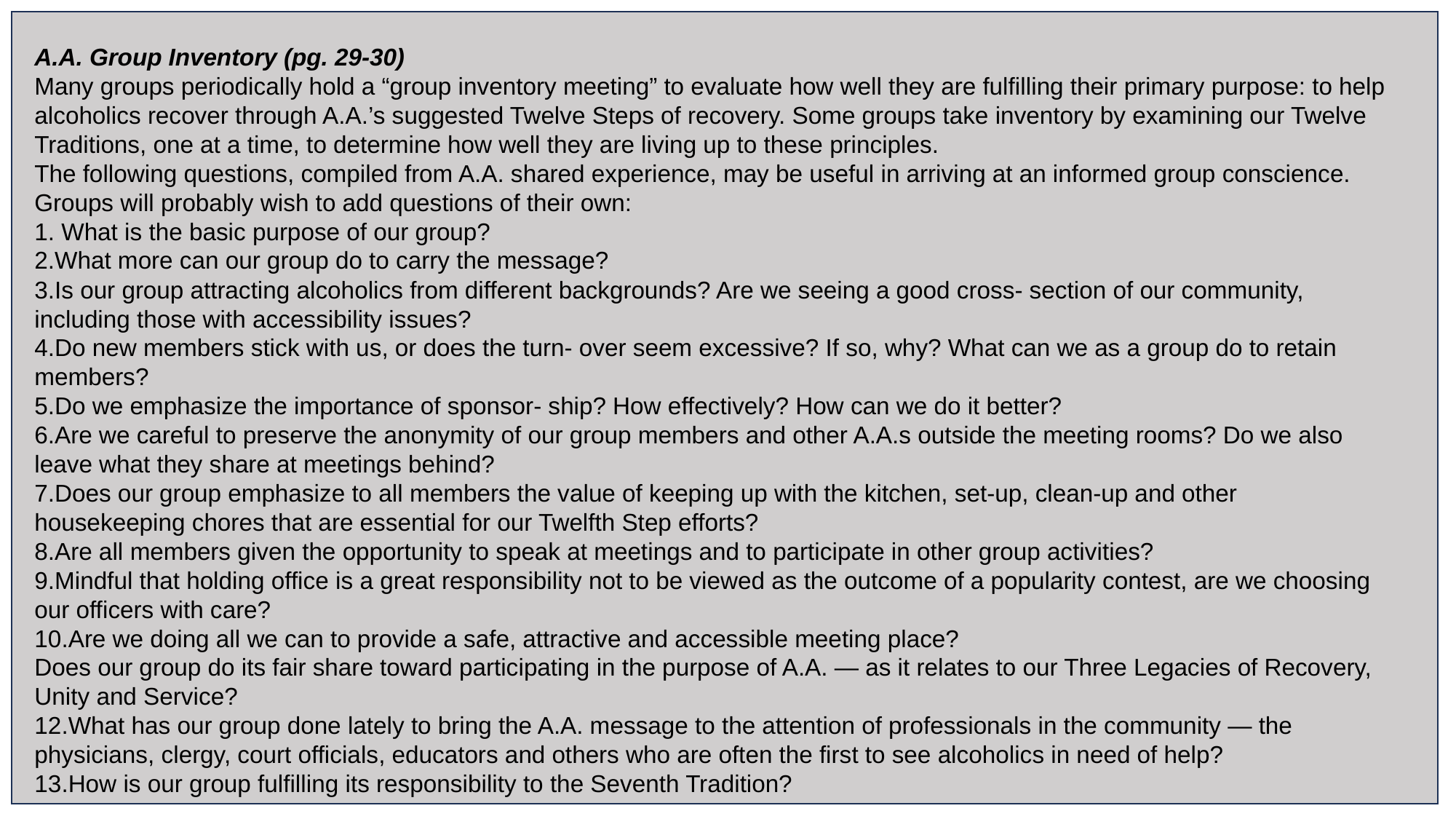

A.A. Group Inventory (pg. 29-30)
Many groups periodically hold a “group inventory meeting” to evaluate how well they are fulfilling their primary purpose: to help alcoholics recover through A.A.’s suggested Twelve Steps of recovery. Some groups take inventory by examining our Twelve Traditions, one at a time, to determine how well they are living up to these principles.
The following questions, compiled from A.A. shared experience, may be useful in arriving at an informed group conscience. Groups will probably wish to add questions of their own:
1. What is the basic purpose of our group?
2.What more can our group do to carry the message?
Is our group attracting alcoholics from different backgrounds? Are we seeing a good cross- section of our community, including those with accessibility issues?
Do new members stick with us, or does the turn- over seem excessive? If so, why? What can we as a group do to retain members?
Do we emphasize the importance of sponsor- ship? How effectively? How can we do it better?
Are we careful to preserve the anonymity of our group members and other A.A.s outside the meeting rooms? Do we also leave what they share at meetings behind?
Does our group emphasize to all members the value of keeping up with the kitchen, set-up, clean-up and other housekeeping chores that are essential for our Twelfth Step efforts?
Are all members given the opportunity to speak at meetings and to participate in other group activities?
Mindful that holding office is a great responsibility not to be viewed as the outcome of a popularity contest, are we choosing our officers with care?
Are we doing all we can to provide a safe, attractive and accessible meeting place?
Does our group do its fair share toward participating in the purpose of A.A. — as it relates to our Three Legacies of Recovery, Unity and Service?
What has our group done lately to bring the A.A. message to the attention of professionals in the community — the physicians, clergy, court officials, educators and others who are often the first to see alcoholics in need of help?
How is our group fulfilling its responsibility to the Seventh Tradition?